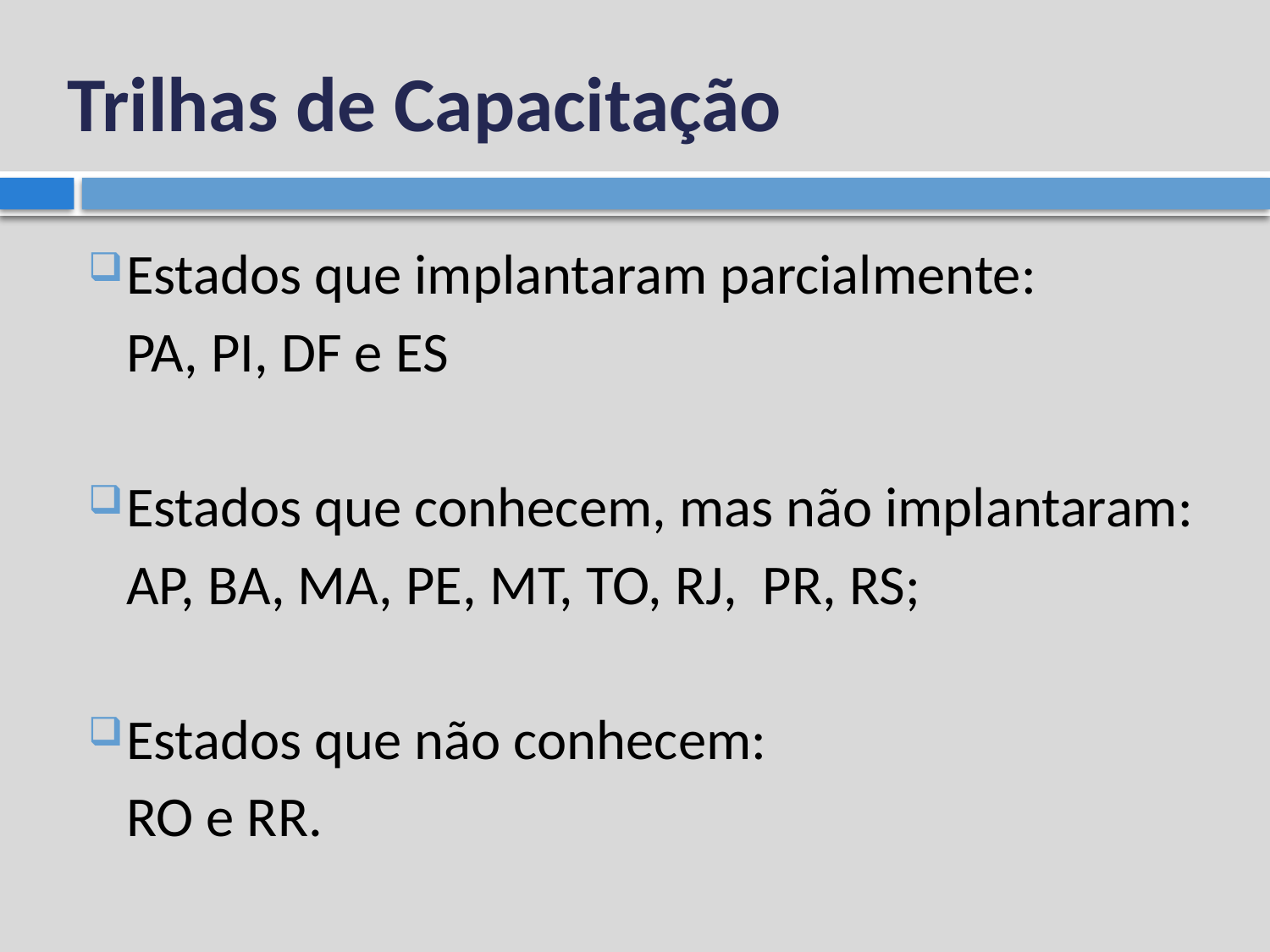

# Trilhas de Capacitação
Estados que implantaram parcialmente:
   PA, PI, DF e ES

Estados que conhecem, mas não implantaram:
   AP, BA, MA, PE, MT, TO, RJ,  PR, RS;

Estados que não conhecem:
   RO e RR.